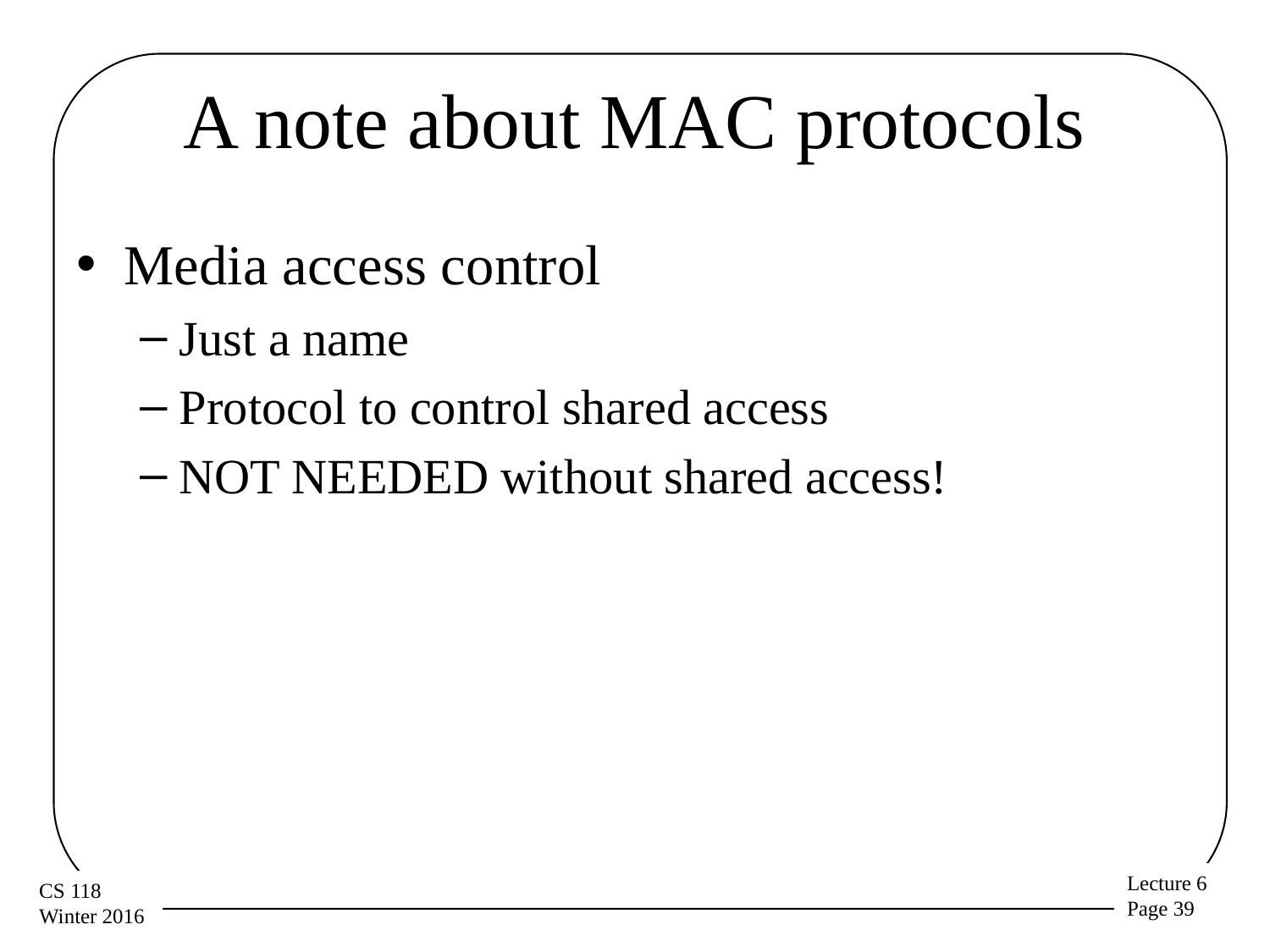

# A note about MAC protocols
Media access control
Just a name
Protocol to control shared access
NOT NEEDED without shared access!